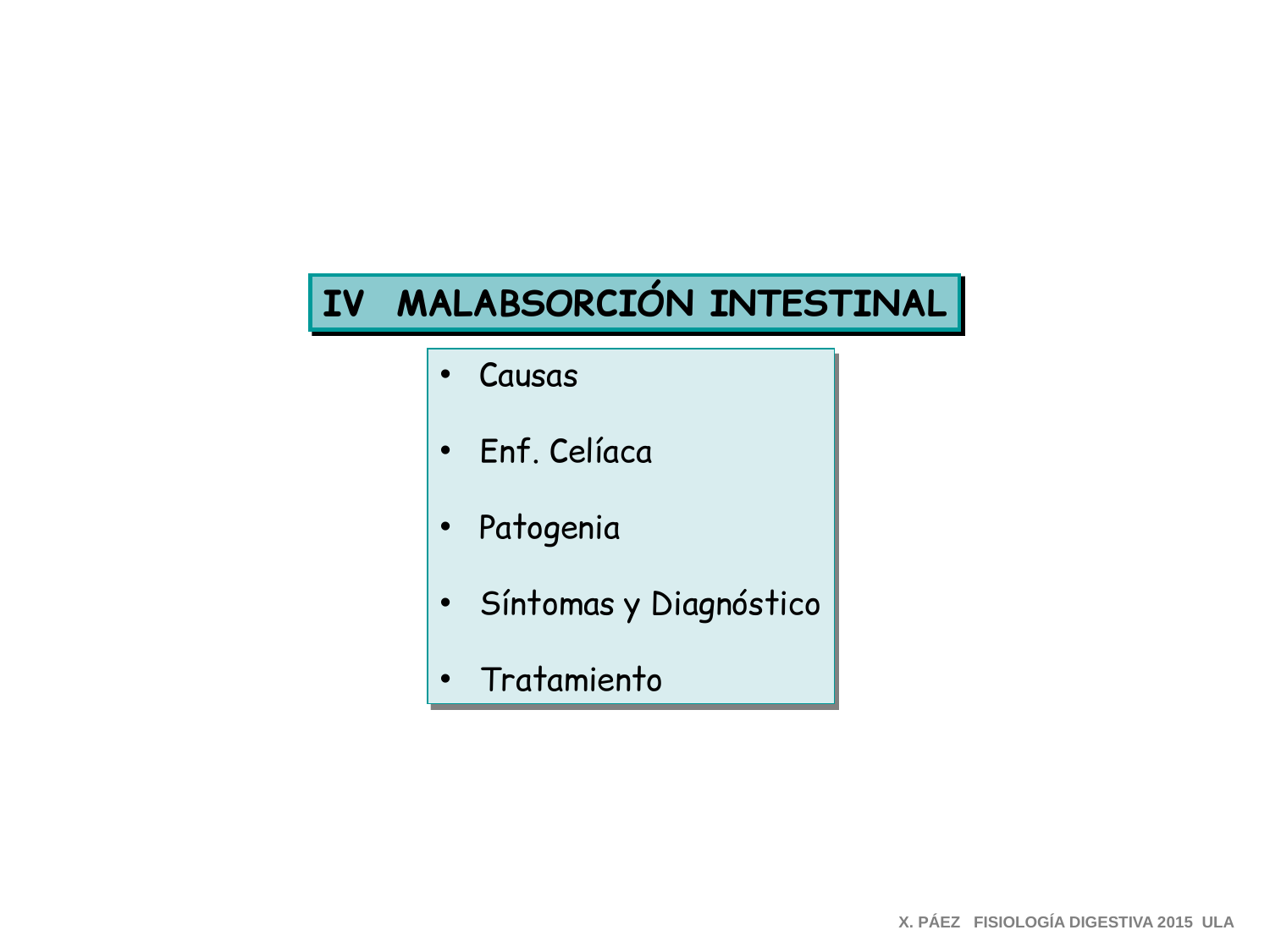

IV  MALABSORCIÓN INTESTINAL
Causas

Enf. Celíaca

Patogenia

Síntomas y Diagnóstico

Tratamiento
X. PÁEZ   FISIOLOGÍA DIGESTIVA 2015  ULA